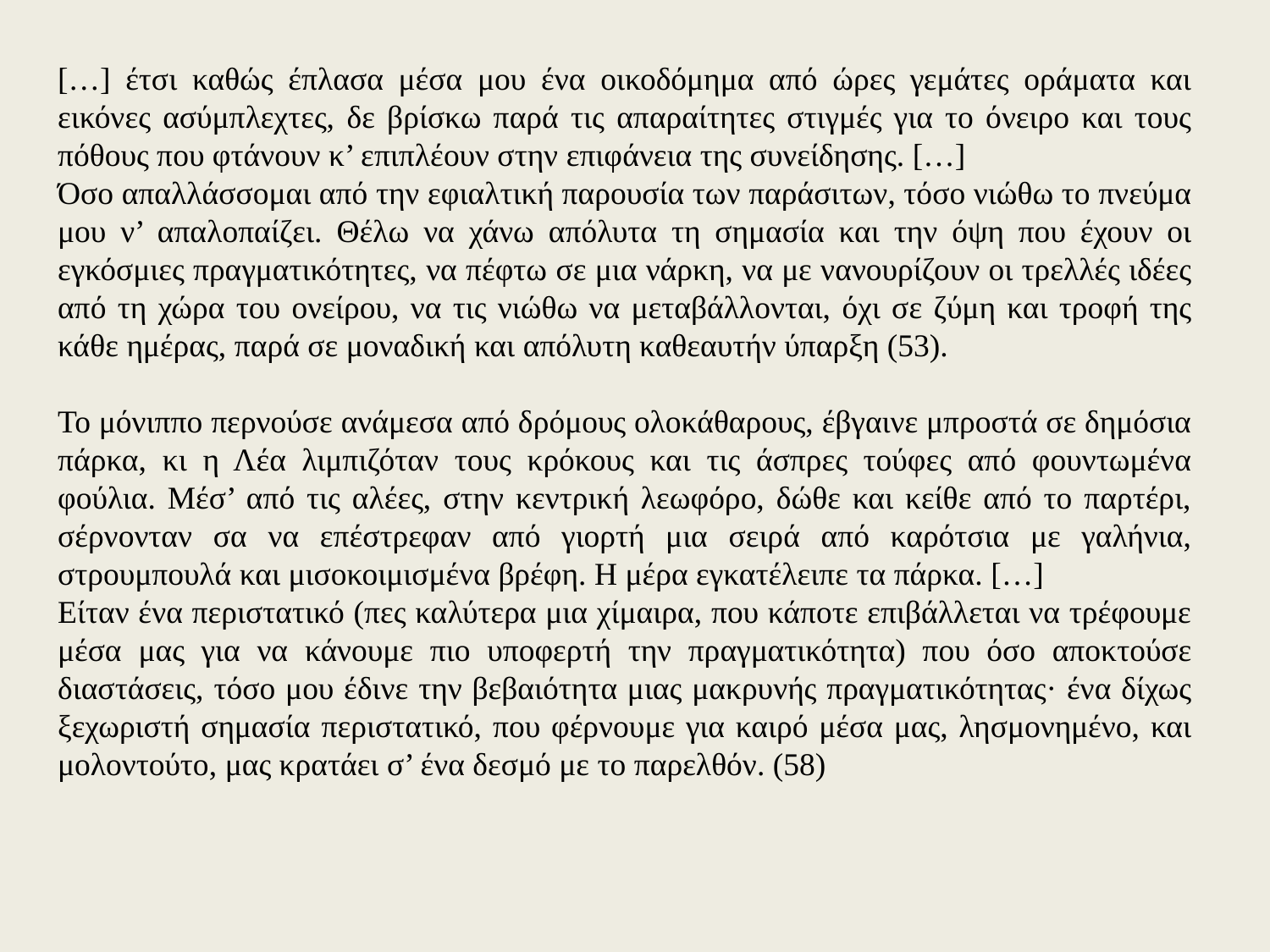

[…] έτσι καθώς έπλασα μέσα μου ένα οικοδόμημα από ώρες γεμάτες οράματα και εικόνες ασύμπλεχτες, δε βρίσκω παρά τις απαραίτητες στιγμές για το όνειρο και τους πόθους που φτάνουν κ’ επιπλέουν στην επιφάνεια της συνείδησης. […]
Όσο απαλλάσσομαι από την εφιαλτική παρουσία των παράσιτων, τόσο νιώθω το πνεύμα μου ν’ απαλοπαίζει. Θέλω να χάνω απόλυτα τη σημασία και την όψη που έχουν οι εγκόσμιες πραγματικότητες, να πέφτω σε μια νάρκη, να με νανουρίζουν οι τρελλές ιδέες από τη χώρα του ονείρου, να τις νιώθω να μεταβάλλονται, όχι σε ζύμη και τροφή της κάθε ημέρας, παρά σε μοναδική και απόλυτη καθεαυτήν ύπαρξη (53).

Το μόνιππο περνούσε ανάμεσα από δρόμους ολοκάθαρους, έβγαινε μπροστά σε δημόσια πάρκα, κι η Λέα λιμπιζόταν τους κρόκους και τις άσπρες τούφες από φουντωμένα φούλια. Μέσ’ από τις αλέες, στην κεντρική λεωφόρο, δώθε και κείθε από το παρτέρι, σέρνονταν σα να επέστρεφαν από γιορτή μια σειρά από καρότσια με γαλήνια, στρουμπουλά και μισοκοιμισμένα βρέφη. Η μέρα εγκατέλειπε τα πάρκα. […]
Είταν ένα περιστατικό (πες καλύτερα μια χίμαιρα, που κάποτε επιβάλλεται να τρέφουμε μέσα μας για να κάνουμε πιο υποφερτή την πραγματικότητα) που όσο αποκτούσε διαστάσεις, τόσο μου έδινε την βεβαιότητα μιας μακρυνής πραγματικότητας· ένα δίχως ξεχωριστή σημασία περιστατικό, που φέρνουμε για καιρό μέσα μας, λησμονημένο, και μολοντούτο, μας κρατάει σ’ ένα δεσμό με το παρελθόν. (58)